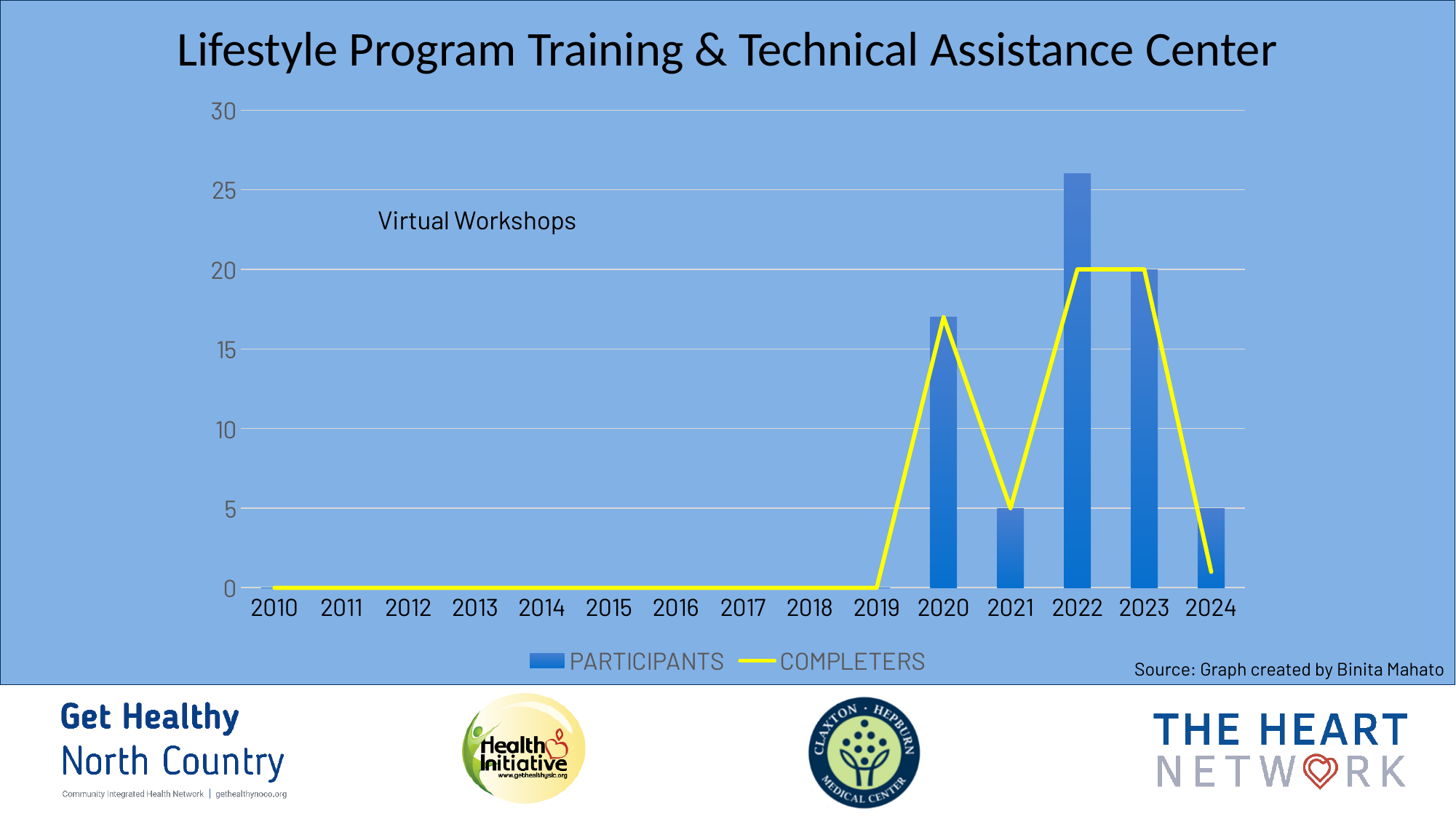

Lifestyle Program Training & Technical Assistance Center

### Chart: Virtual Workshops

| Category | PARTICIPANTS | COMPLETERS |
|---|---|---|
| 2010 | 0.0 | 0.0 |
| 2011 | 0.0 | 0.0 |
| 2012 | 0.0 | 0.0 |
| 2013 | 0.0 | 0.0 |
| 2014 | 0.0 | 0.0 |
| 2015 | 0.0 | 0.0 |
| 2016 | 0.0 | 0.0 |
| 2017 | 0.0 | 0.0 |
| 2018 | 0.0 | 0.0 |
| 2019 | 0.0 | 0.0 |
| 2020 | 17.0 | 17.0 |
| 2021 | 5.0 | 5.0 |
| 2022 | 26.0 | 20.0 |
| 2023 | 20.0 | 20.0 |
| 2024 | 5.0 | 1.0 |
Source: Graph created by Binita Mahato